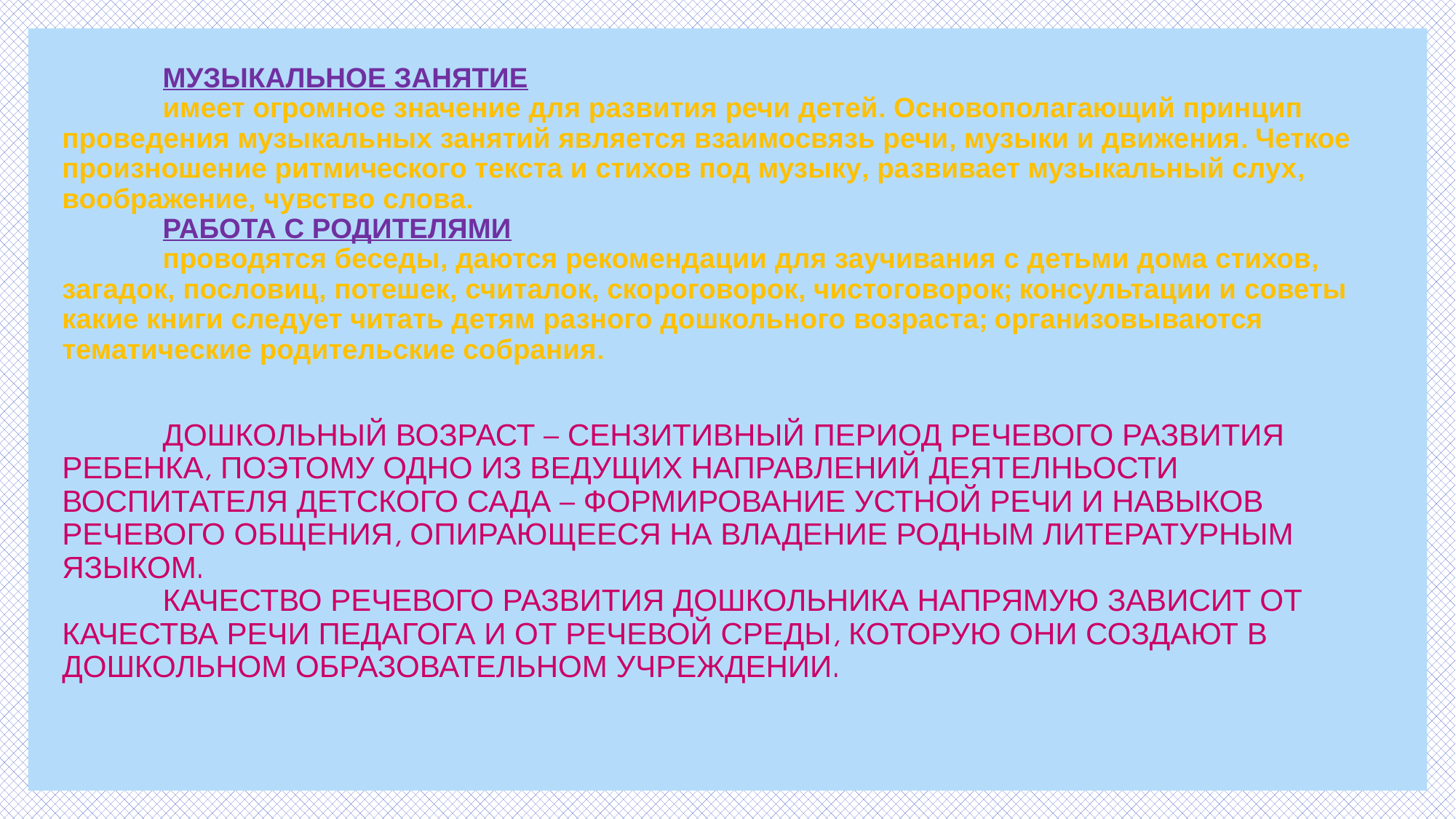

# МУЗЫКАЛЬНОЕ ЗАНЯТИЕ имеет огромное значение для развития речи детей. Основополагающий принцип проведения музыкальных занятий является взаимосвязь речи, музыки и движения. Четкое произношение ритмического текста и стихов под музыку, развивает музыкальный слух, воображение, чувство слова. РАБОТА С РОДИТЕЛЯМИ проводятся беседы, даются рекомендации для заучивания с детьми дома стихов, загадок, пословиц, потешек, считалок, скороговорок, чистоговорок; консультации и советы какие книги следует читать детям разного дошкольного возраста; организовываются тематические родительские собрания. ДОШКОЛЬНЫЙ ВОЗРАСТ – СЕНЗИТИВНЫЙ ПЕРИОД РЕЧЕВОГО РАЗВИТИЯ РЕБЕНКА, ПОЭТОМУ ОДНО ИЗ ВЕДУЩИХ НАПРАВЛЕНИЙ ДЕЯТЕЛНЬОСТИ ВОСПИТАТЕЛЯ ДЕТСКОГО САДА – ФОРМИРОВАНИЕ УСТНОЙ РЕЧИ И НАВЫКОВ РЕЧЕВОГО ОБЩЕНИЯ, ОПИРАЮЩЕЕСЯ НА ВЛАДЕНИЕ РОДНЫМ ЛИТЕРАТУРНЫМ ЯЗЫКОМ. КАЧЕСТВО РЕЧЕВОГО РАЗВИТИЯ ДОШКОЛЬНИКА НАПРЯМУЮ ЗАВИСИТ ОТ КАЧЕСТВА РЕЧИ ПЕДАГОГА И ОТ РЕЧЕВОЙ СРЕДЫ, КОТОРУЮ ОНИ СОЗДАЮТ В ДОШКОЛЬНОМ ОБРАЗОВАТЕЛЬНОМ УЧРЕЖДЕНИИ.